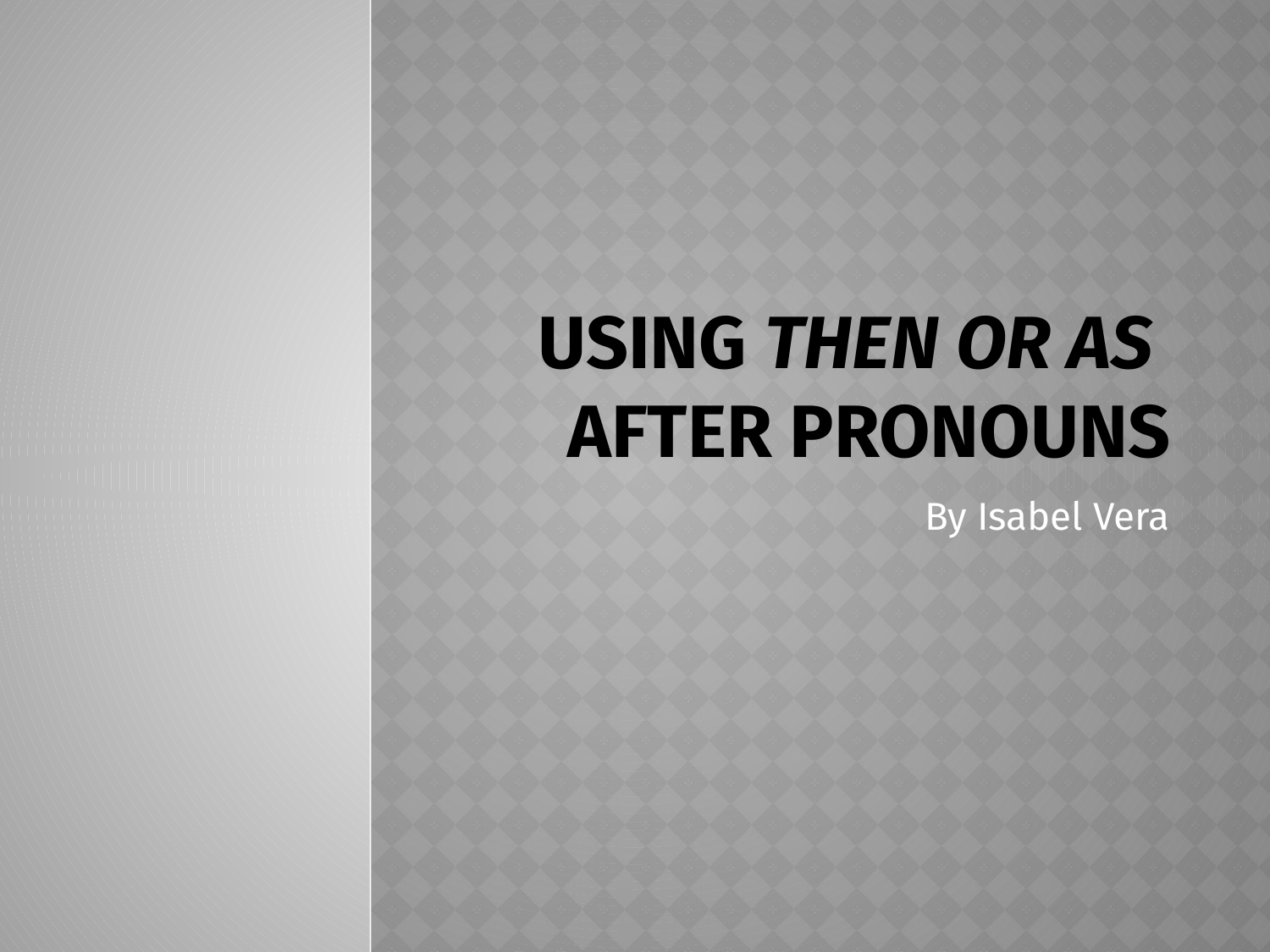

# Using Then or As  After Pronouns
By Isabel Vera